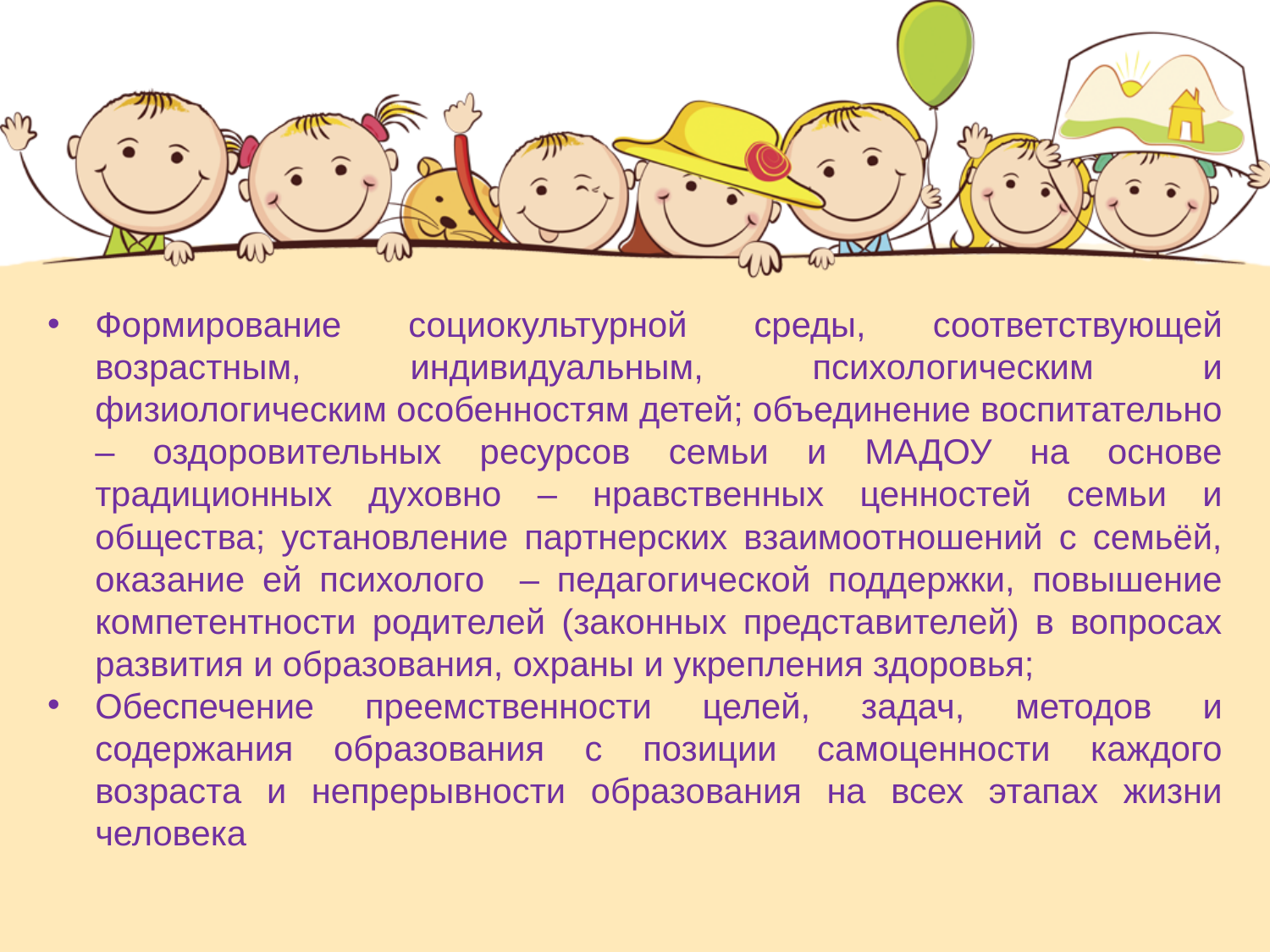

Формирование социокультурной среды, соответствующей возрастным, индивидуальным, психологическим и физиологическим особенностям детей; объединение воспитательно – оздоровительных ресурсов семьи и МАДОУ на основе традиционных духовно – нравственных ценностей семьи и общества; установление партнерских взаимоотношений с семьёй, оказание ей психолого  – педагогической поддержки, повышение компетентности родителей (законных представителей) в вопросах развития и образования, охраны и укрепления здоровья;
Обеспечение преемственности целей, задач, методов и содержания образования с позиции самоценности каждого возраста и непрерывности образования на всех этапах жизни человека